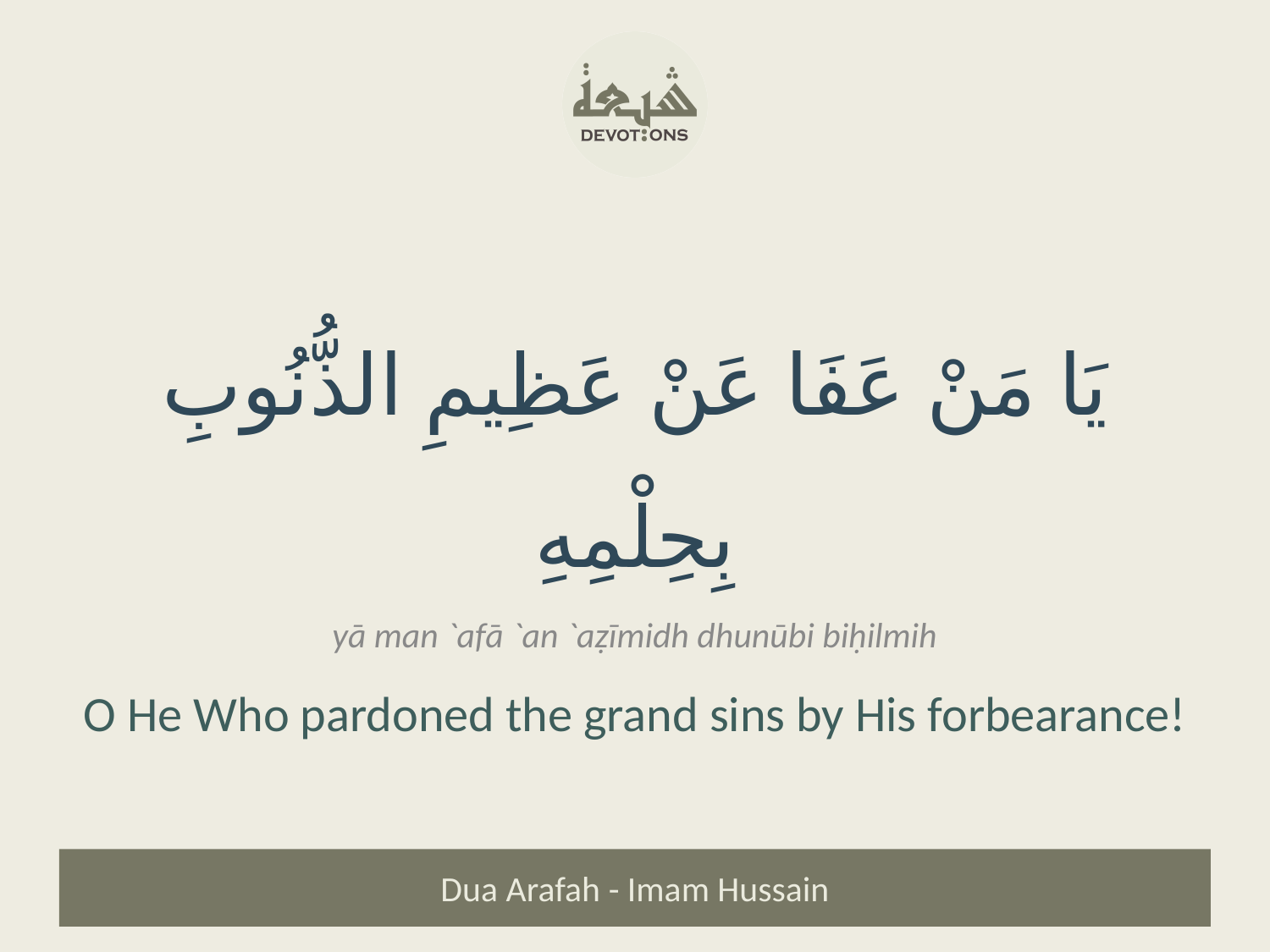

يَا مَنْ عَفَا عَنْ عَظِيمِ الذُّنُوبِ بِحِلْمِهِ
yā man `afā `an `aẓīmidh dhunūbi biḥilmih
O He Who pardoned the grand sins by His forbearance!
Dua Arafah - Imam Hussain